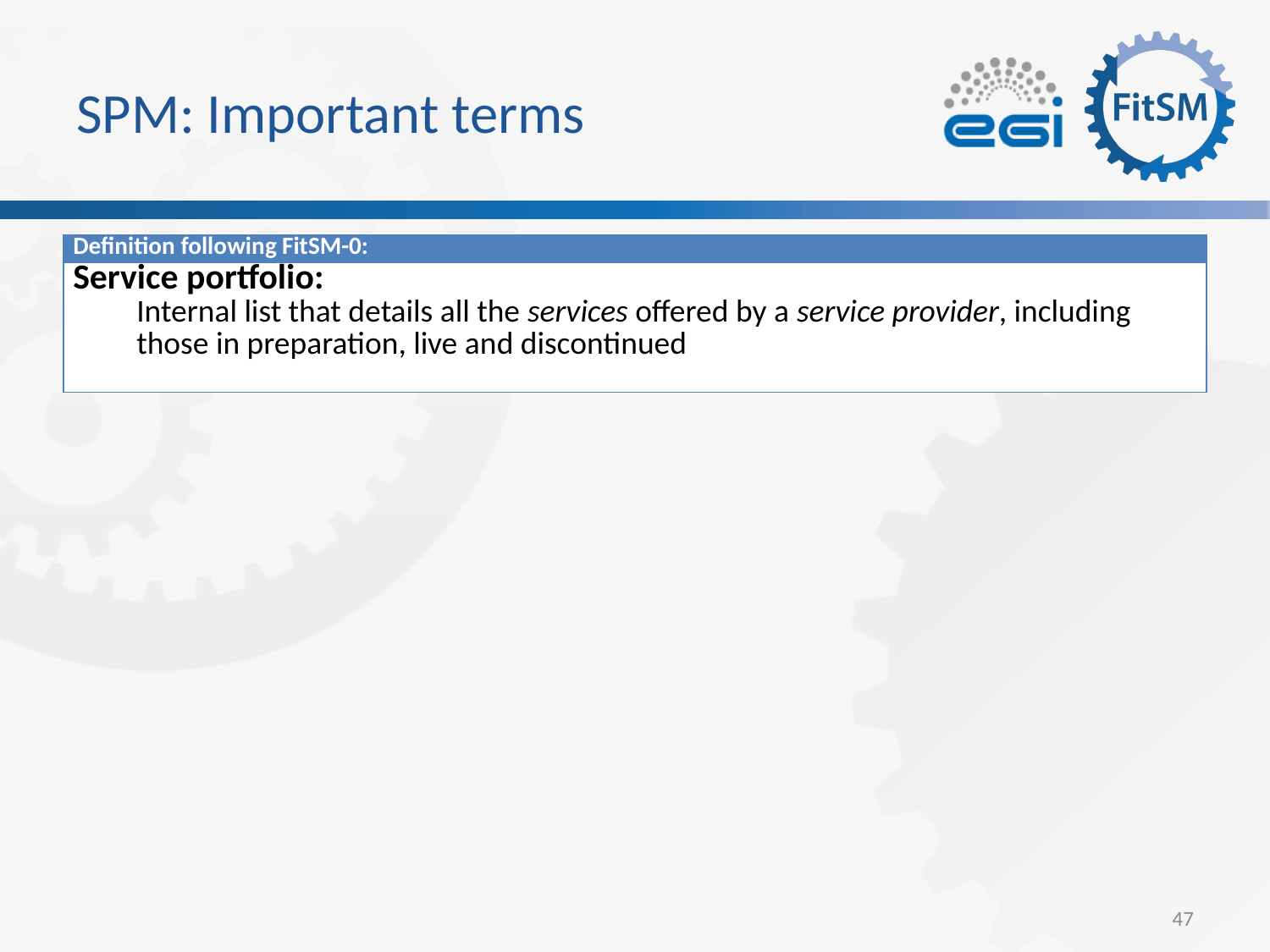

# SPM: Important terms
| Definition following FitSM-0: |
| --- |
| Service portfolio: Internal list that details all the services offered by a service provider, including those in preparation, live and discontinued |
47